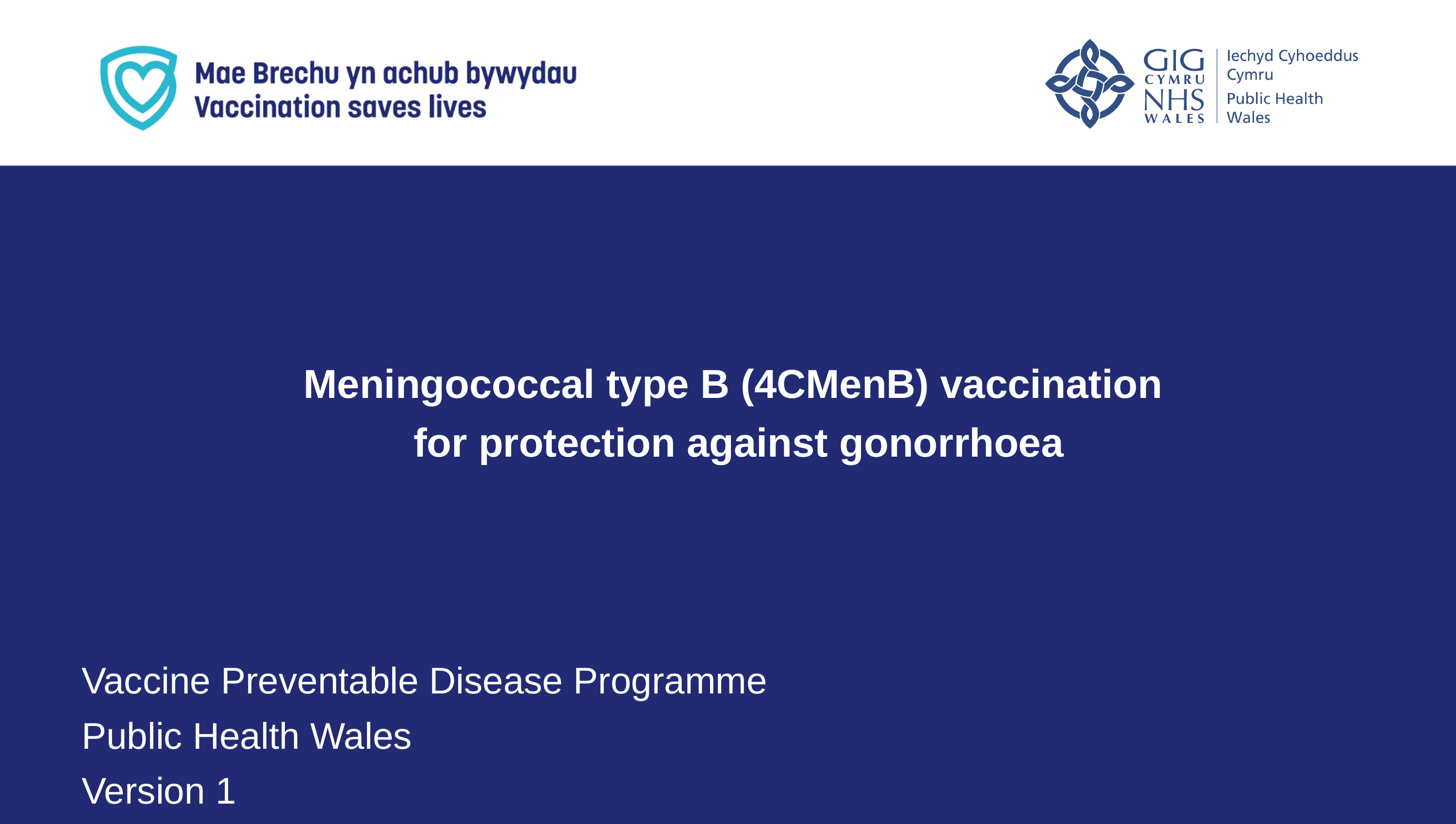

Meningococcal type B (4CMenB) vaccination
for protection against gonorrhoea
Vaccine Preventable Disease Programme
Public Health Wales
Version 1